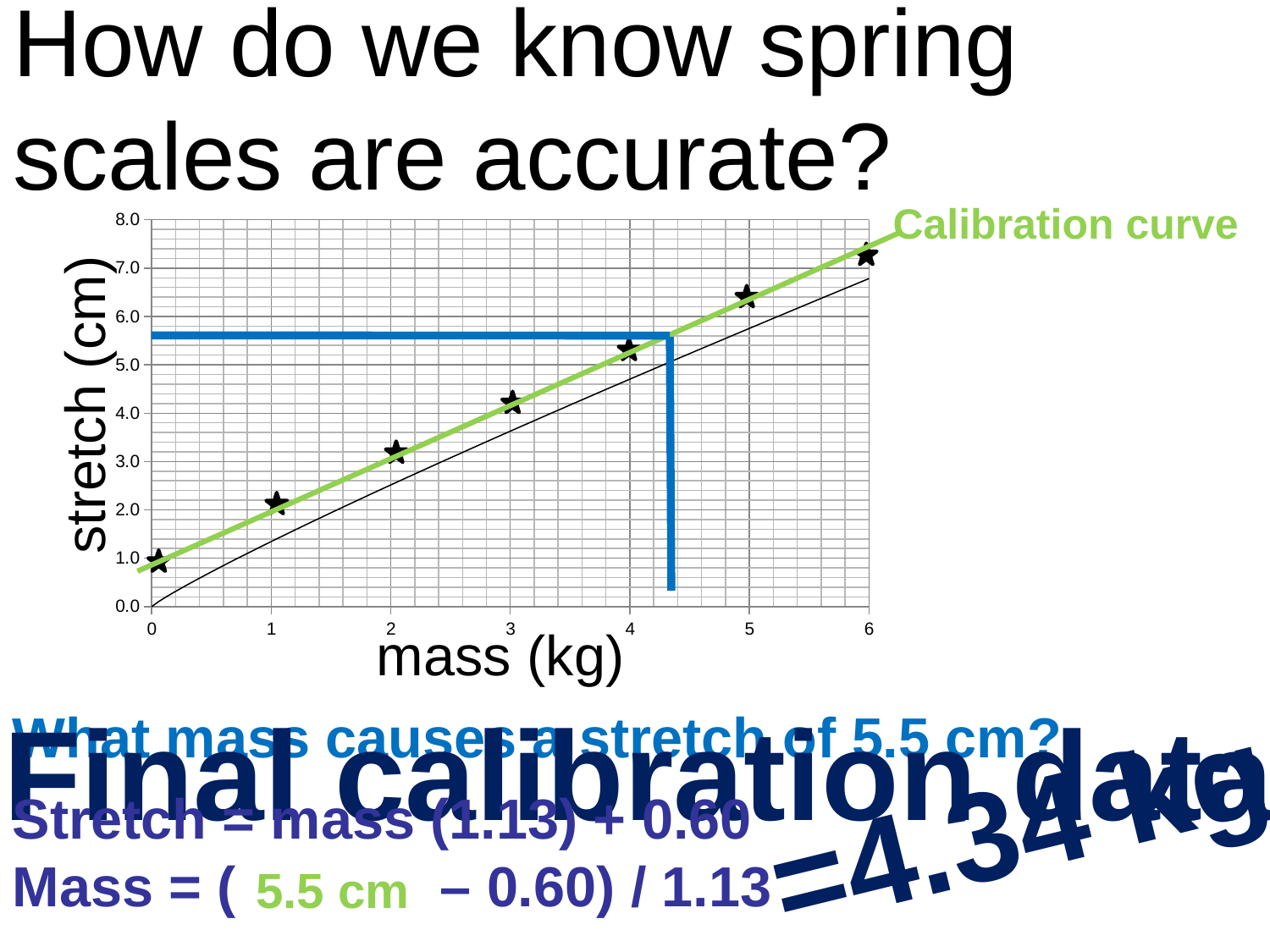

# How do we know spring scales are accurate?
Calibration curve

### Chart

| Category |  |
|---|---|

 stretch (cm)

mass (kg)
Final calibration data
What mass causes a stretch of 5.5 cm?
=4.34 kg
Stretch = mass (1.13) + 0.60
Mass = (stretch – 0.60) / 1.13
5.5 cm